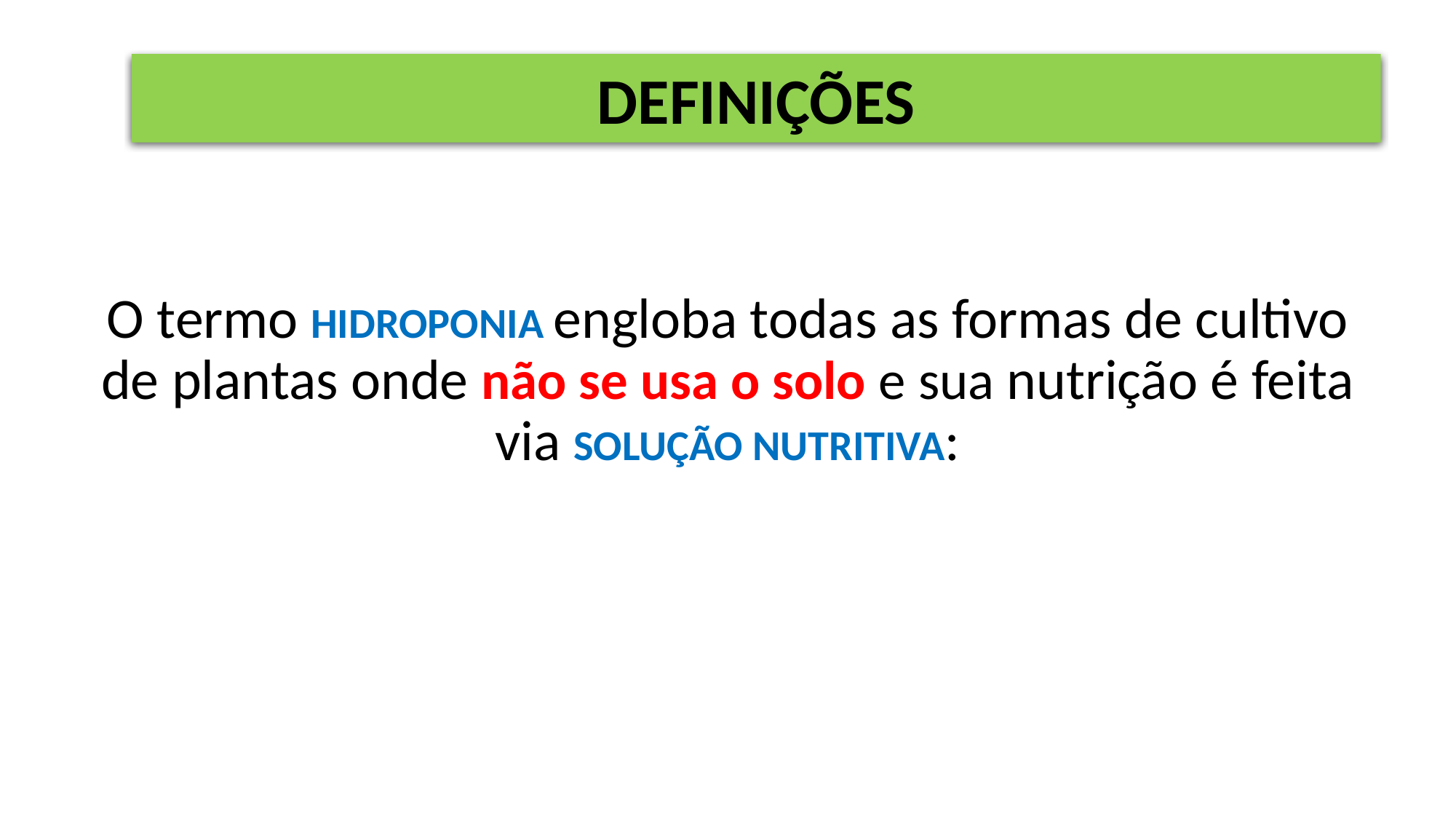

DEFINIÇÕES
O termo HIDROPONIA engloba todas as formas de cultivo de plantas onde não se usa o solo e sua nutrição é feita via SOLUÇÃO NUTRITIVA: